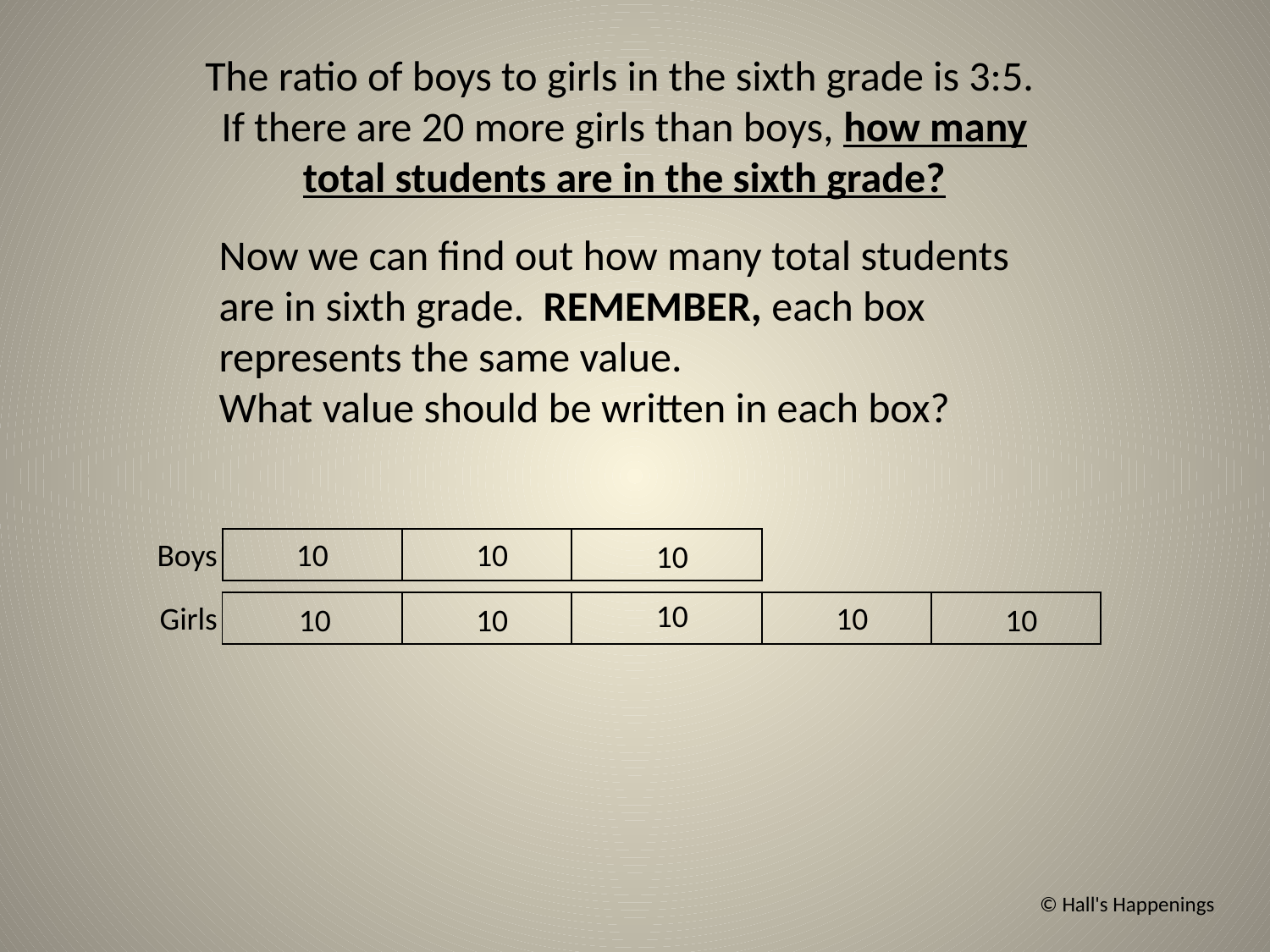

The ratio of boys to girls in the sixth grade is 3:5.  If there are 20 more girls than boys, how many total students are in the sixth grade?
Now we can find out how many total students are in sixth grade.  REMEMBER, each box represents the same value.
What value should be written in each box?
Boys
|  |  |  |
| --- | --- | --- |
10
10
10
10
Girls
|  |  |  |  |  |
| --- | --- | --- | --- | --- |
10
10
10
10
© Hall's Happenings